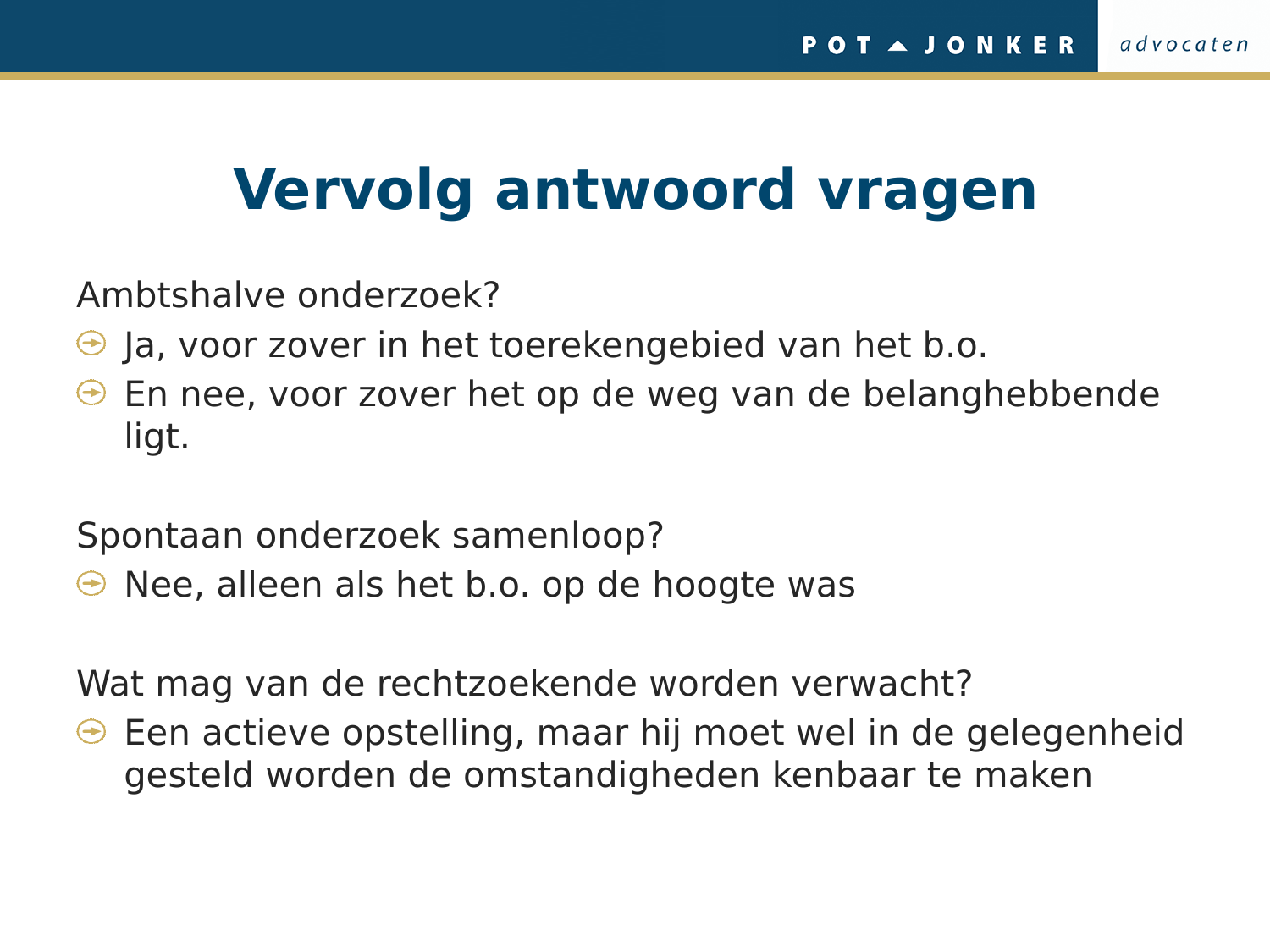

# Vervolg antwoord vragen
Ambtshalve onderzoek?
Ja, voor zover in het toerekengebied van het b.o.
En nee, voor zover het op de weg van de belanghebbende ligt.

Spontaan onderzoek samenloop?
Nee, alleen als het b.o. op de hoogte was

Wat mag van de rechtzoekende worden verwacht?
Een actieve opstelling, maar hij moet wel in de gelegenheid gesteld worden de omstandigheden kenbaar te maken